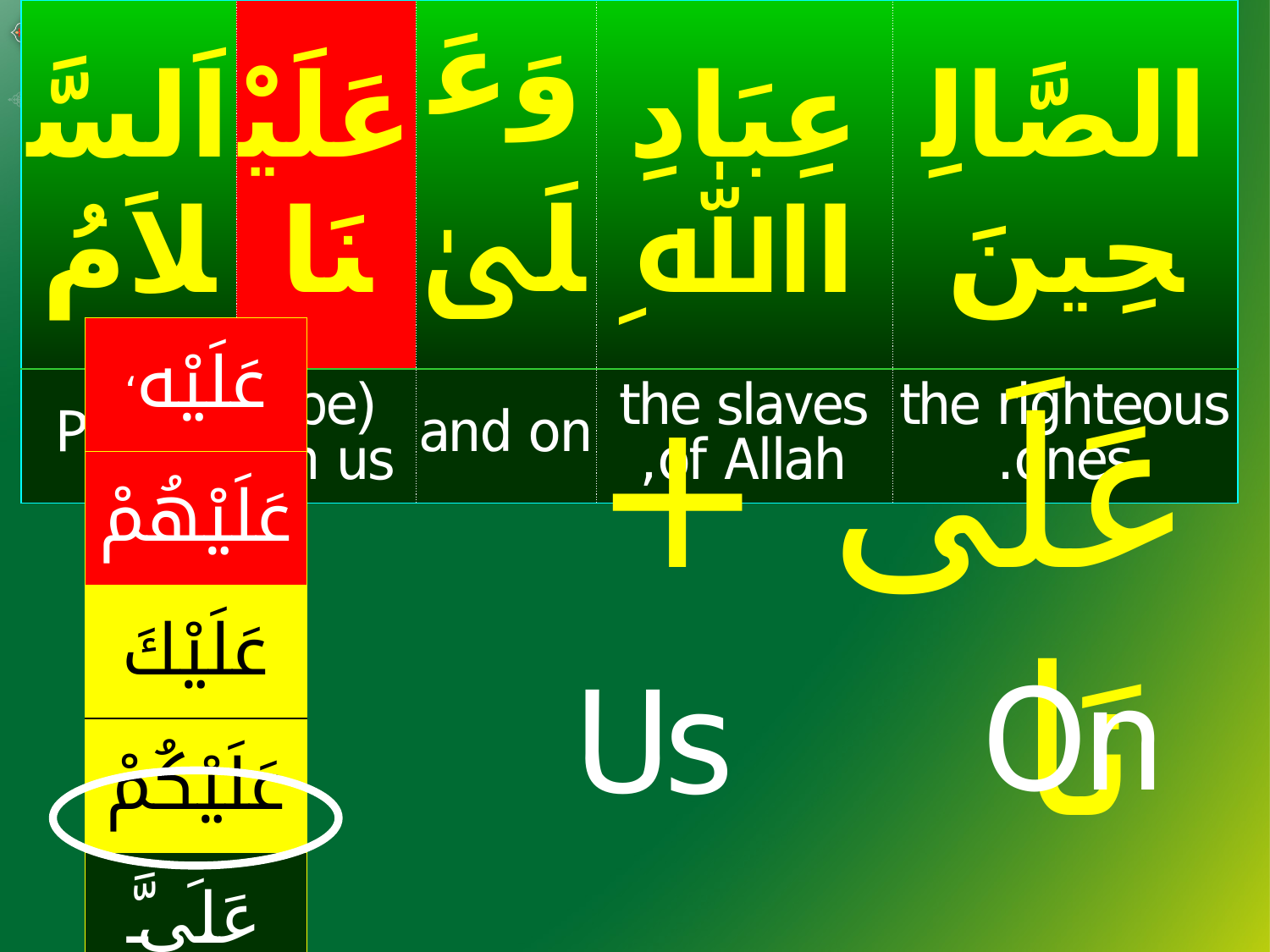

| اَلسَّلاَمُ | عَلَيْنَا | وَعَلَىٰ | عِبَادِ اﷲِ | الصَّالِحِينَ |
| --- | --- | --- | --- | --- |
| Peace | (be) on us | and on | the slaves of Allah, | the righteous ones. |
#
| عَلَيْه، |
| --- |
| عَلَيْهُمْ |
| عَلَيْكَ |
| عَلَيْكُمْ |
| عَلَيَّ |
| عَلَيْنَا |
| عَلَيْهَا |
عَلَى	 + 	نَا
On
Us